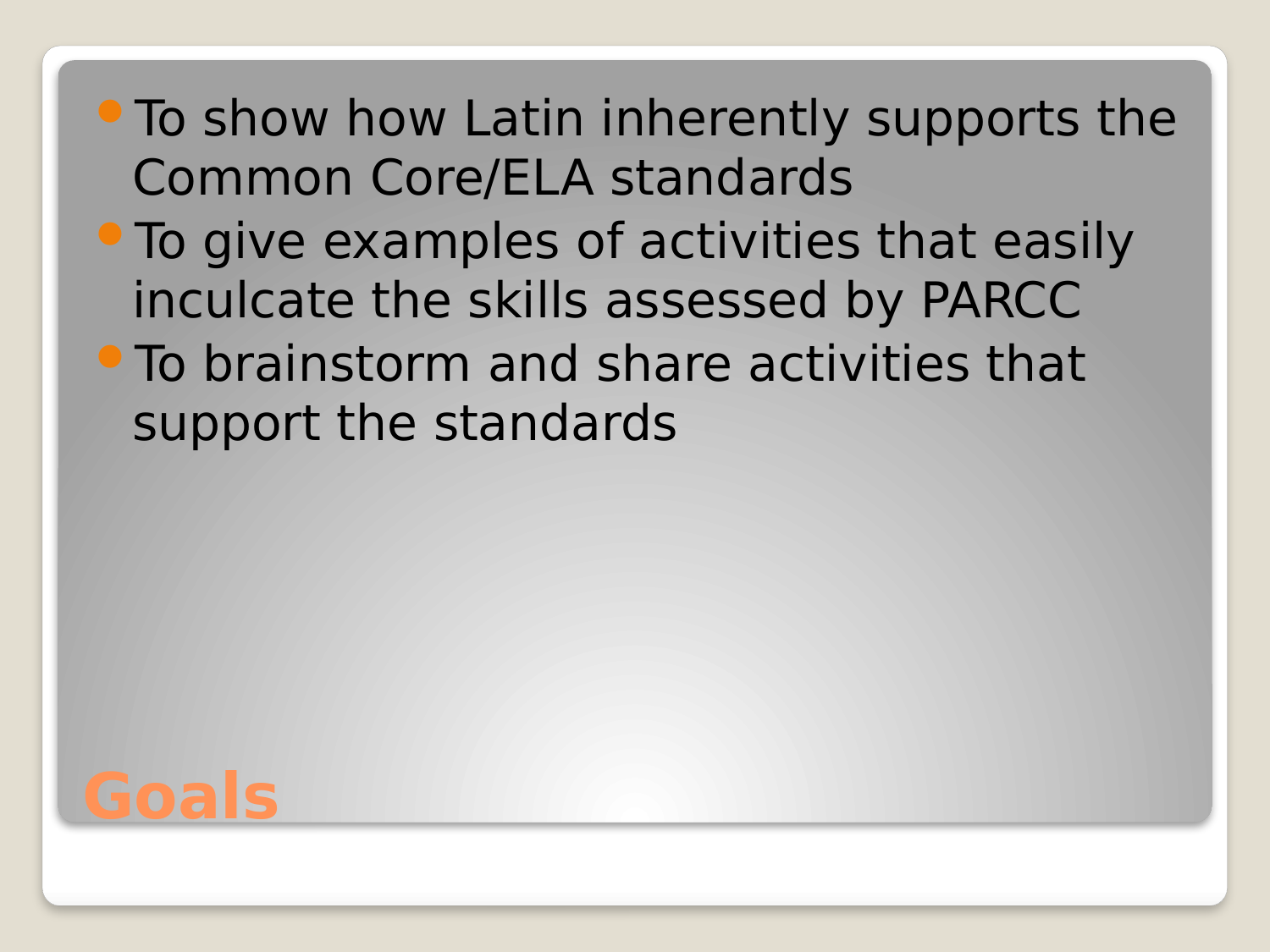

To show how Latin inherently supports the Common Core/ELA standards
To give examples of activities that easily inculcate the skills assessed by PARCC
To brainstorm and share activities that support the standards
# Goals